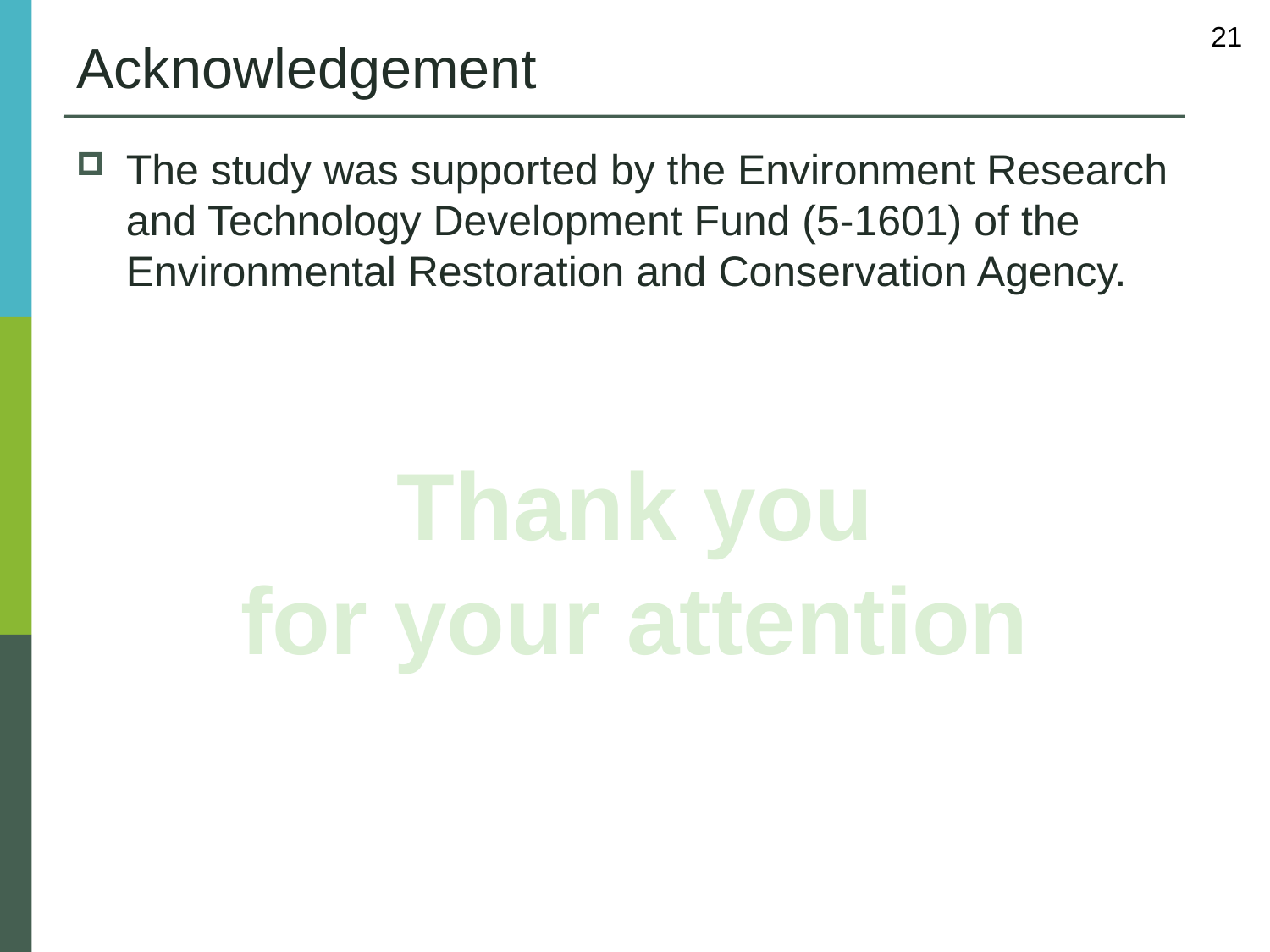

21
# Acknowledgement
The study was supported by the Environment Research and Technology Development Fund (5-1601) of the Environmental Restoration and Conservation Agency.

Thank you
for your attention